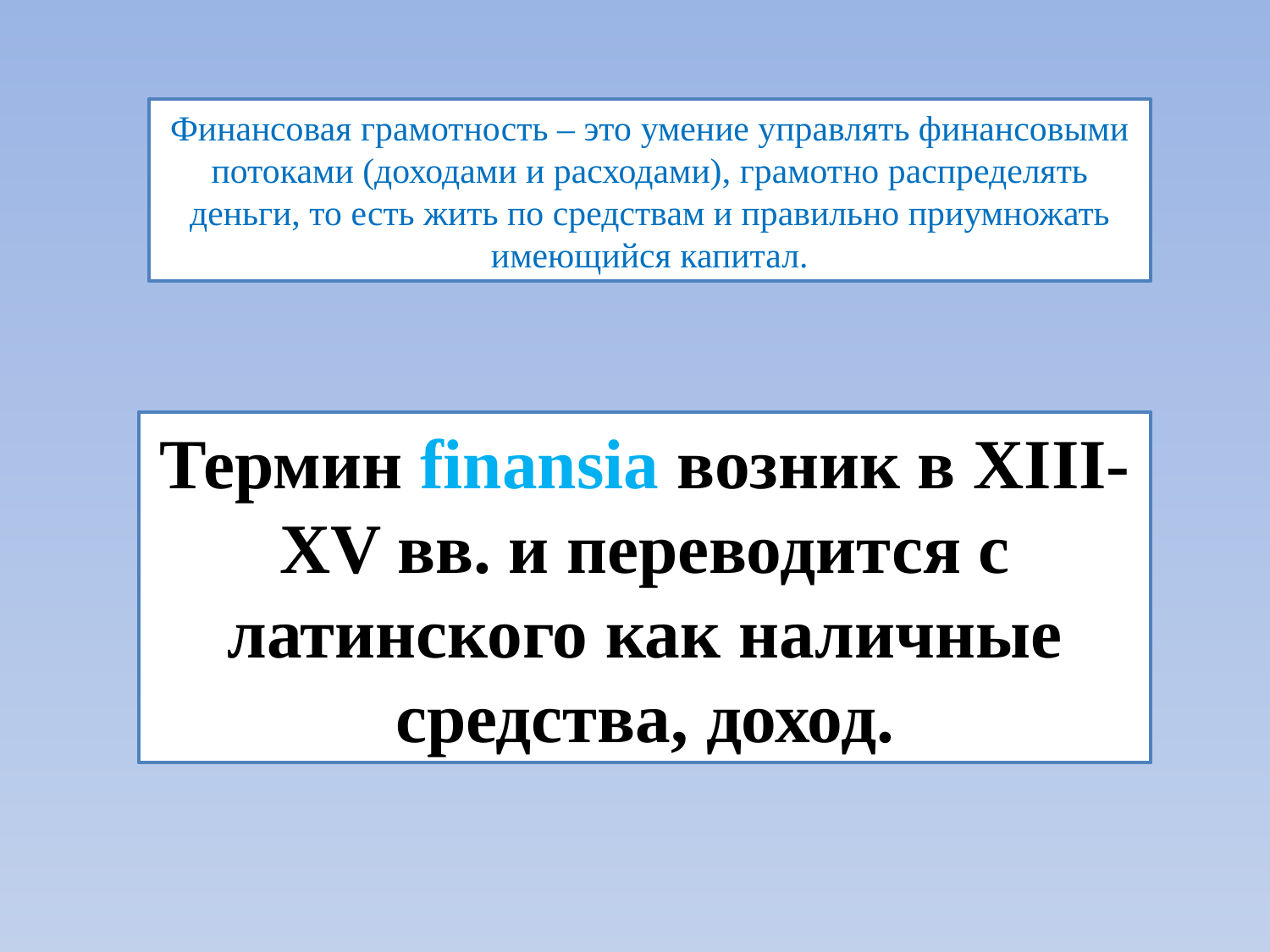

Финансовая грамотность – это умение управлять финансовыми потоками (доходами и расходами), грамотно распределять деньги, то есть жить по средствам и правильно приумножать имеющийся капитал.
Термин finansia возник в XIII-XV вв. и переводится с латинского как наличные средства, доход.